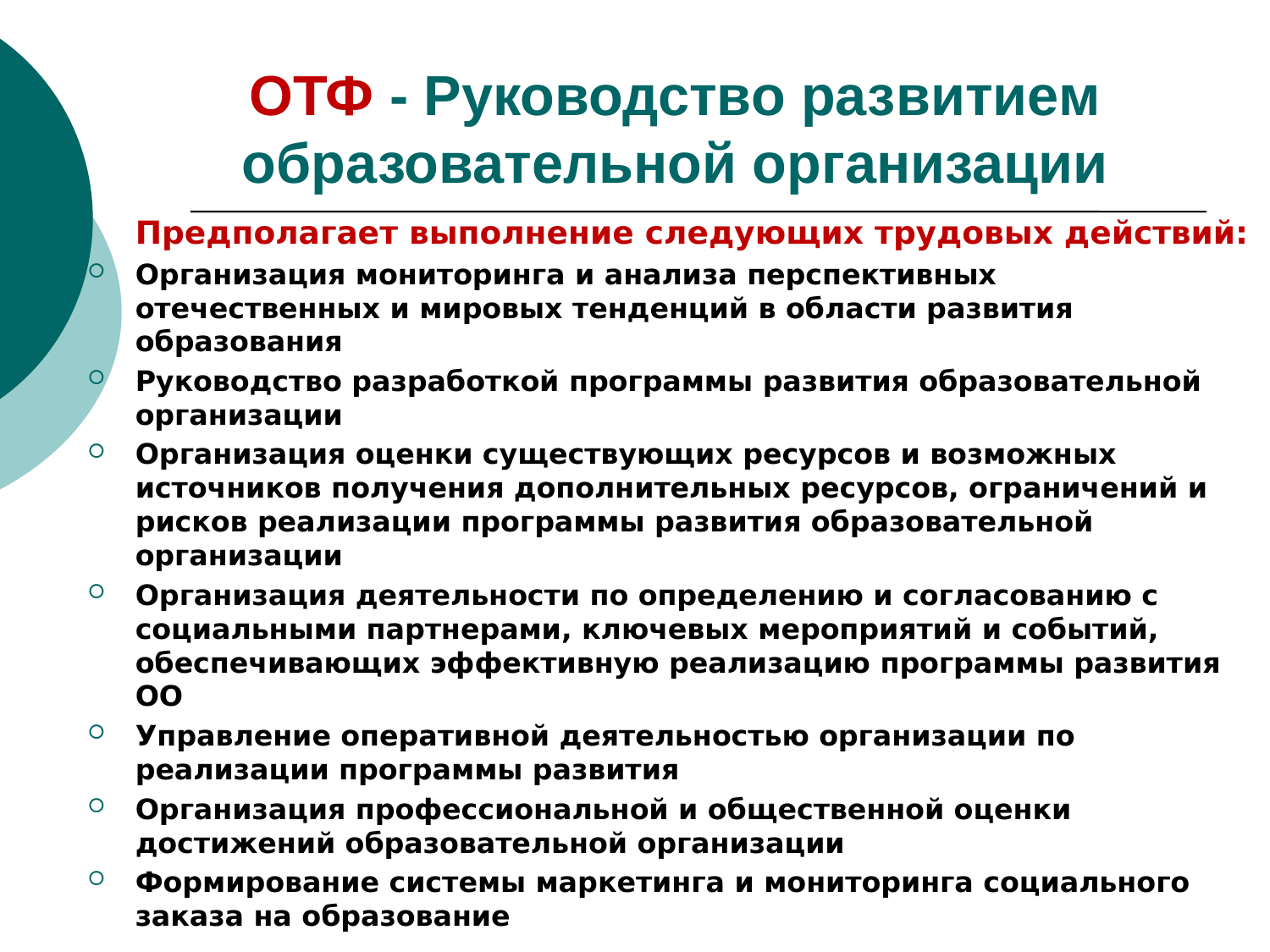

# ОТФ - Руководство развитием образовательной организации
	Предполагает выполнение следующих трудовых действий:
Организация мониторинга и анализа перспективных  отечественных и мировых тенденций в области развития образования
Руководство разработкой программы развития образовательной организации
Организация оценки существующих ресурсов и возможных источников получения дополнительных ресурсов, ограничений и рисков реализации программы развития образовательной организации
Организация деятельности по определению и согласованию с социальными партнерами, ключевых мероприятий и событий, обеспечивающих эффективную реализацию программы развития ОО
Управление оперативной деятельностью организации по реализации программы развития
Организация профессиональной и общественной оценки достижений образовательной организации
Формирование системы маркетинга и мониторинга социального заказа на образование